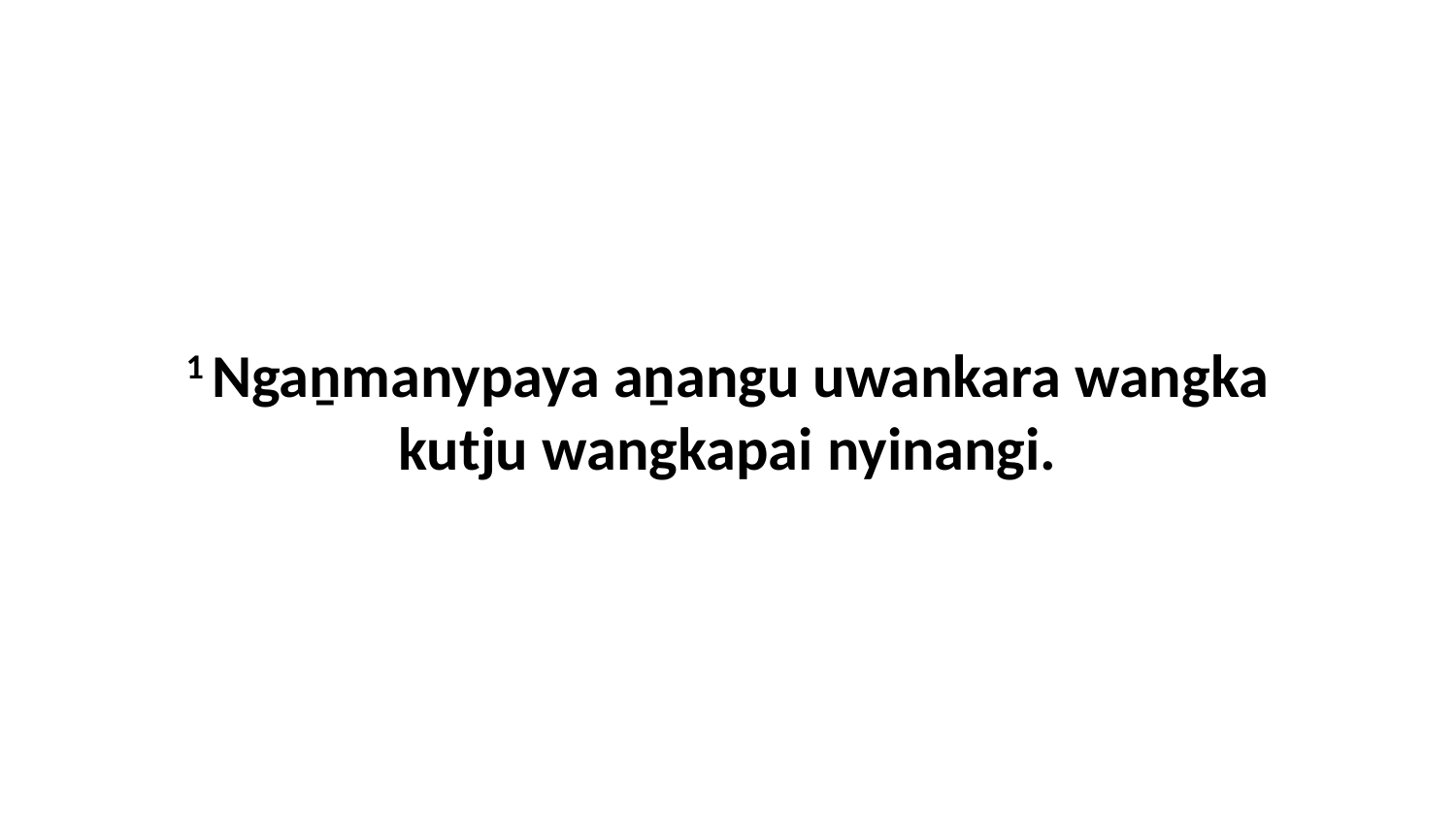

1 Ngaṉmanypaya aṉangu uwankara wangka kutju wangkapai nyinangi.